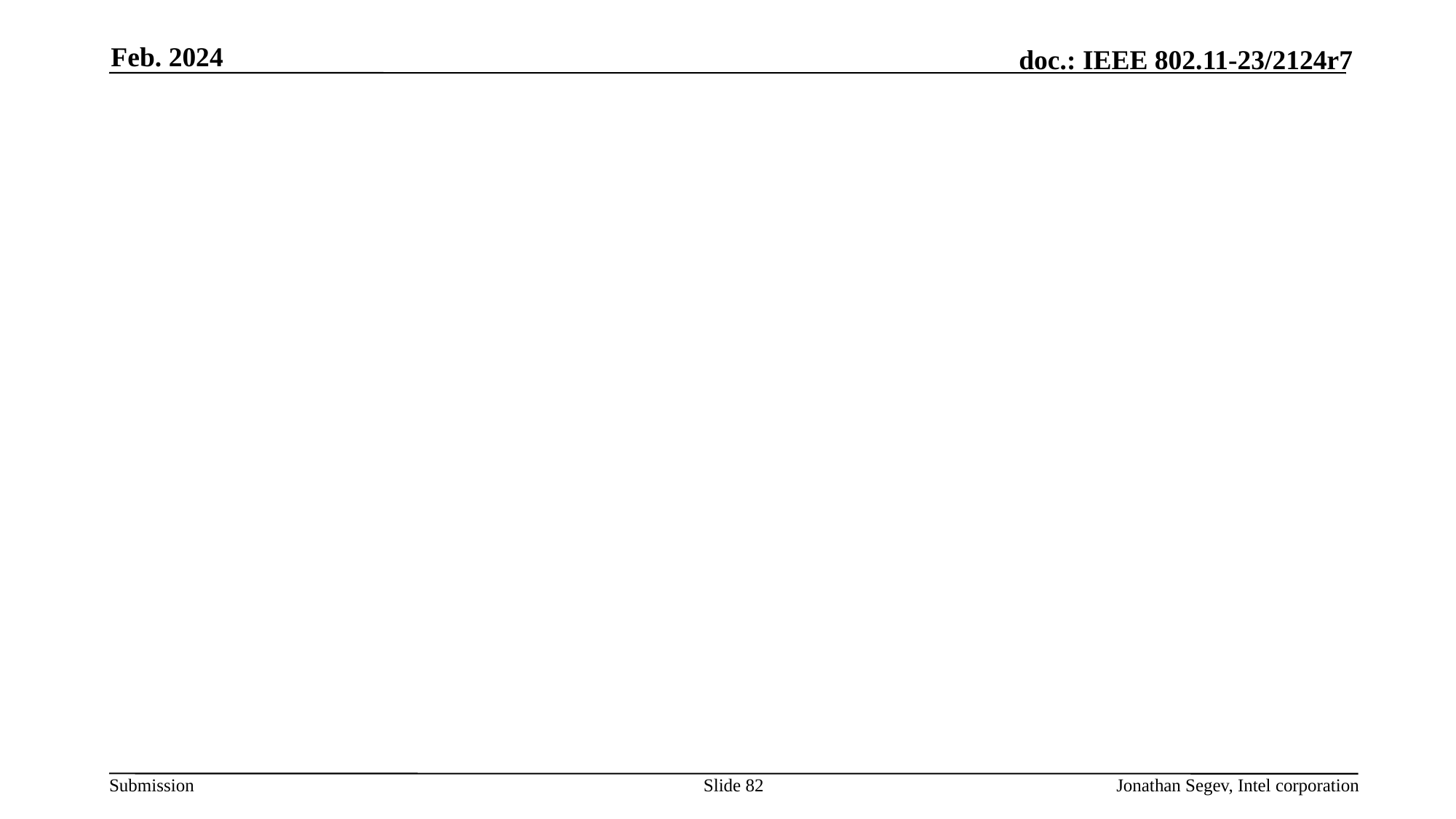

Feb. 2024
#

Slide 82
Jonathan Segev, Intel corporation